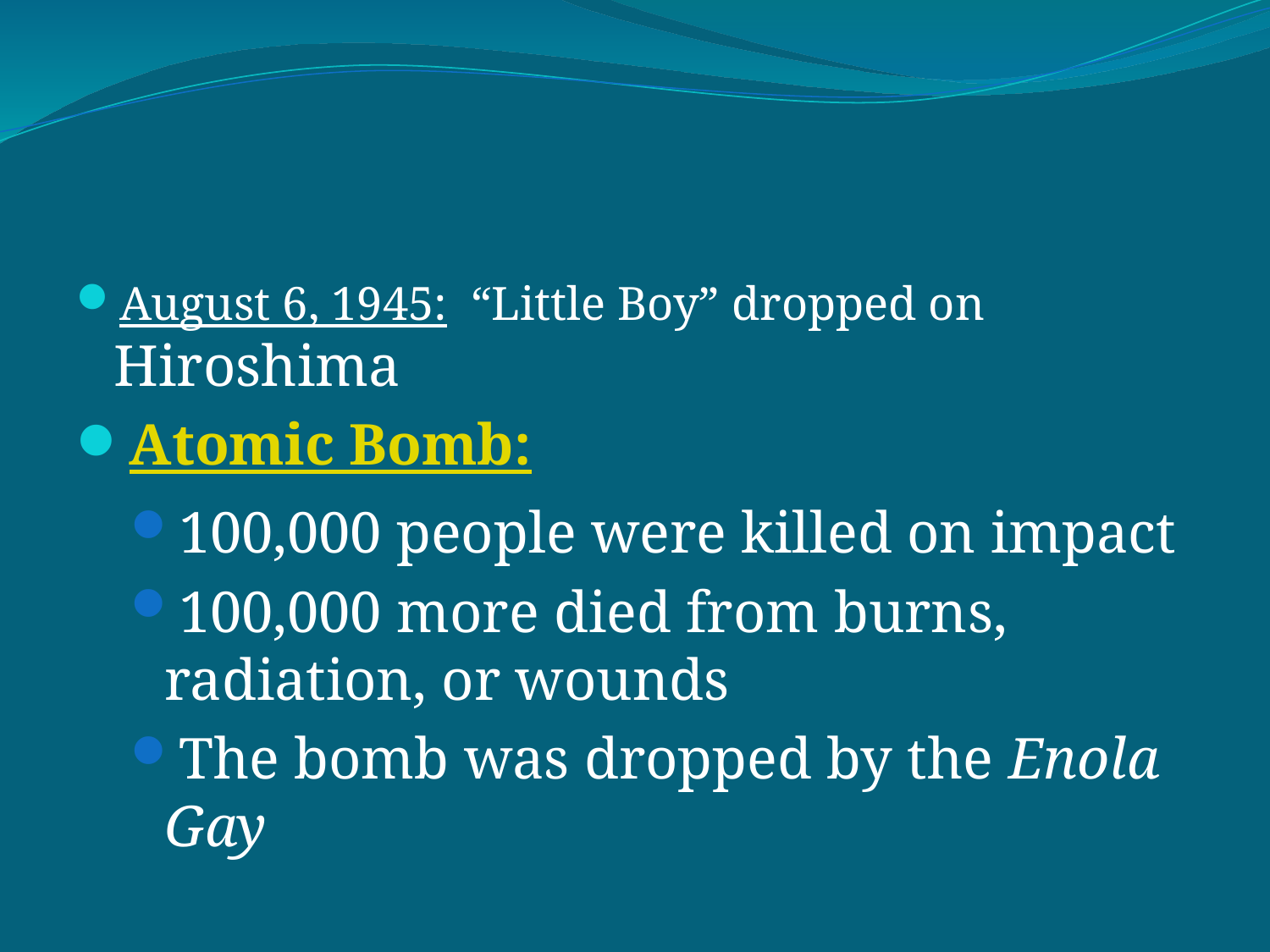

#
August 6, 1945:  “Little Boy” dropped on Hiroshima
Atomic Bomb:
100,000 people were killed on impact
100,000 more died from burns, radiation, or wounds
The bomb was dropped by the Enola Gay